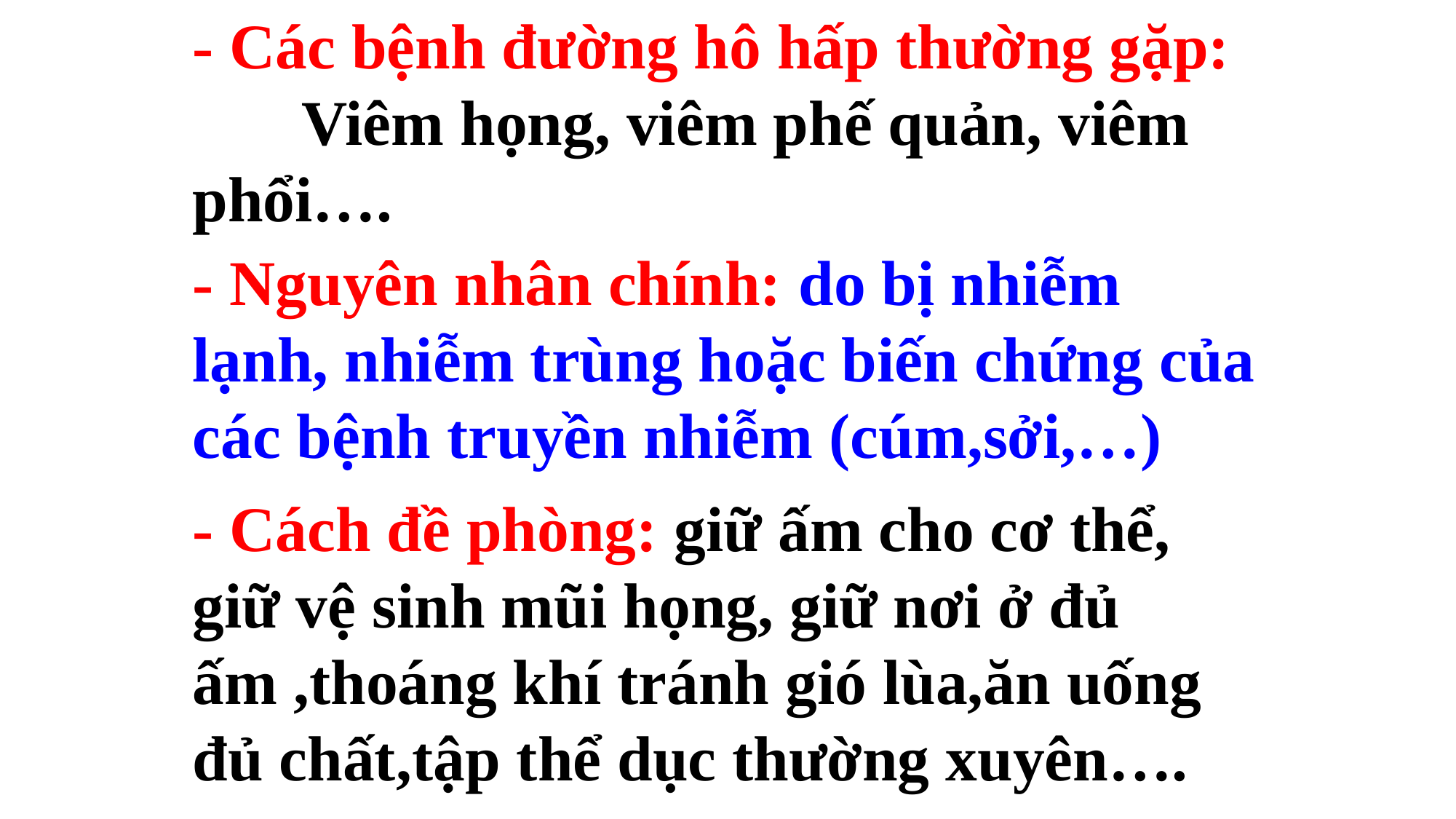

- Các bệnh đường hô hấp thường gặp: 	Viêm họng, viêm phế quản, viêm phổi….
- Nguyên nhân chính: do bị nhiễm lạnh, nhiễm trùng hoặc biến chứng của các bệnh truyền nhiễm (cúm,sởi,…)
- Cách đề phòng: giữ ấm cho cơ thể, giữ vệ sinh mũi họng, giữ nơi ở đủ ấm ,thoáng khí tránh gió lùa,ăn uống đủ chất,tập thể dục thường xuyên….